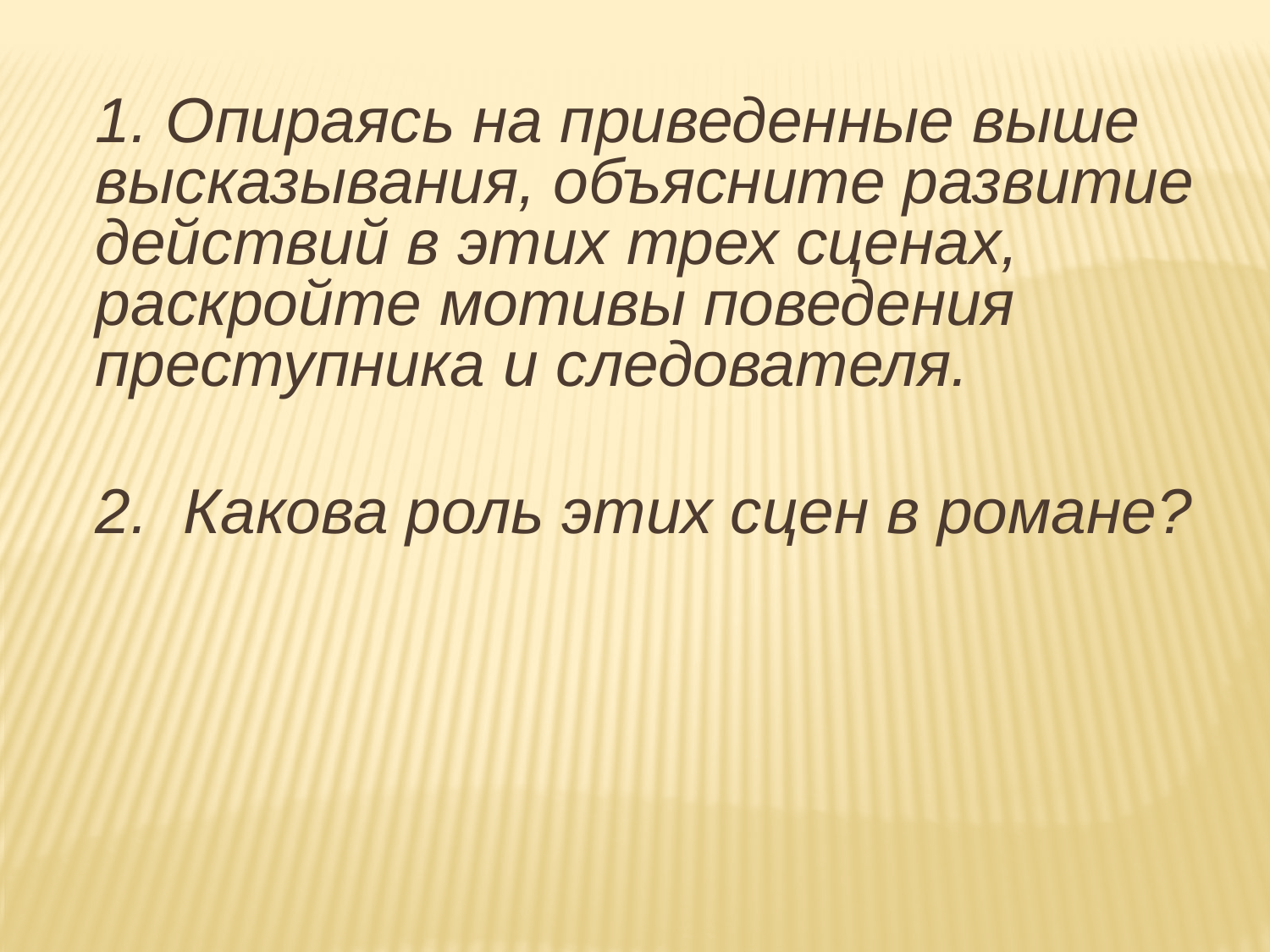

1. Опираясь на приведенные выше высказывания, объясните развитие действий в этих трех сценах, раскройте мотивы поведения преступника и следователя.

2.  Какова роль этих сцен в романе?